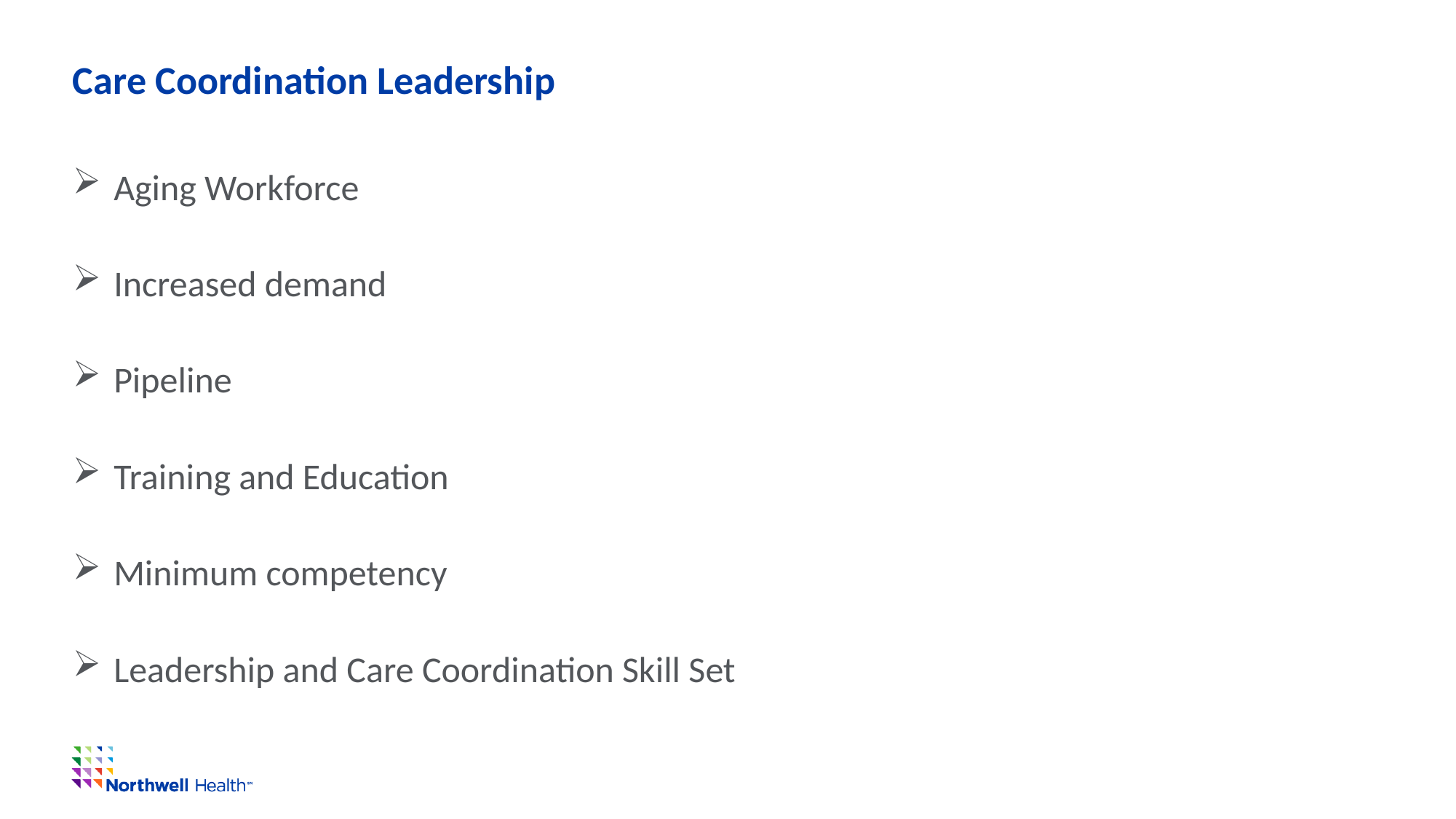

# Care Coordination Leadership
Aging Workforce

Increased demand

Pipeline

Training and Education

Minimum competency

Leadership and Care Coordination Skill Set